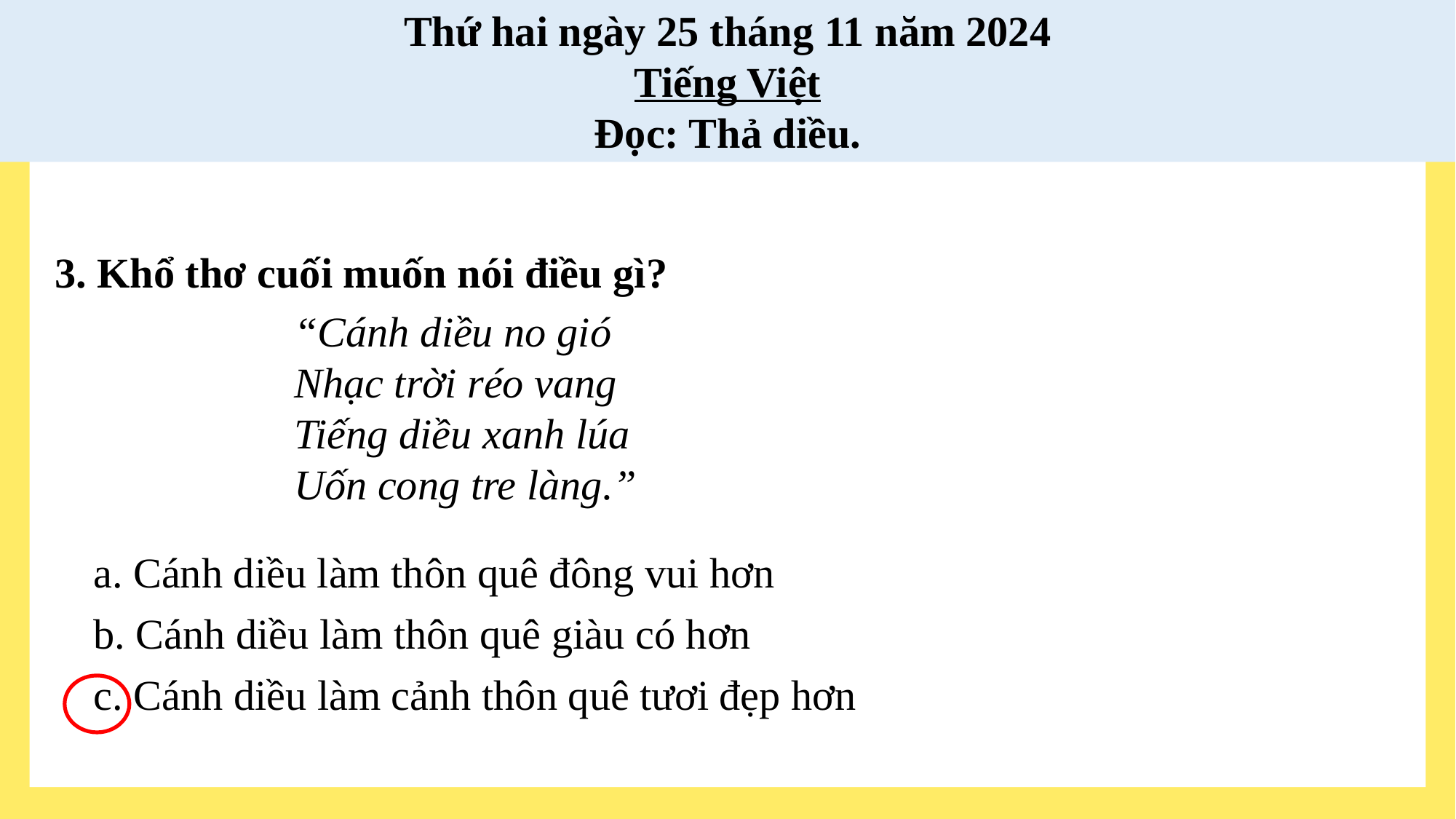

Thứ hai ngày 25 tháng 11 năm 2024
Tiếng Việt
Đọc: Thả diều.
# 3. Khổ thơ cuối muốn nói điều gì?
“Cánh diều no gió
Nhạc trời réo vang
Tiếng diều xanh lúa
Uốn cong tre làng.”
a. Cánh diều làm thôn quê đông vui hơn
b. Cánh diều làm thôn quê giàu có hơn
c. Cánh diều làm cảnh thôn quê tươi đẹp hơn